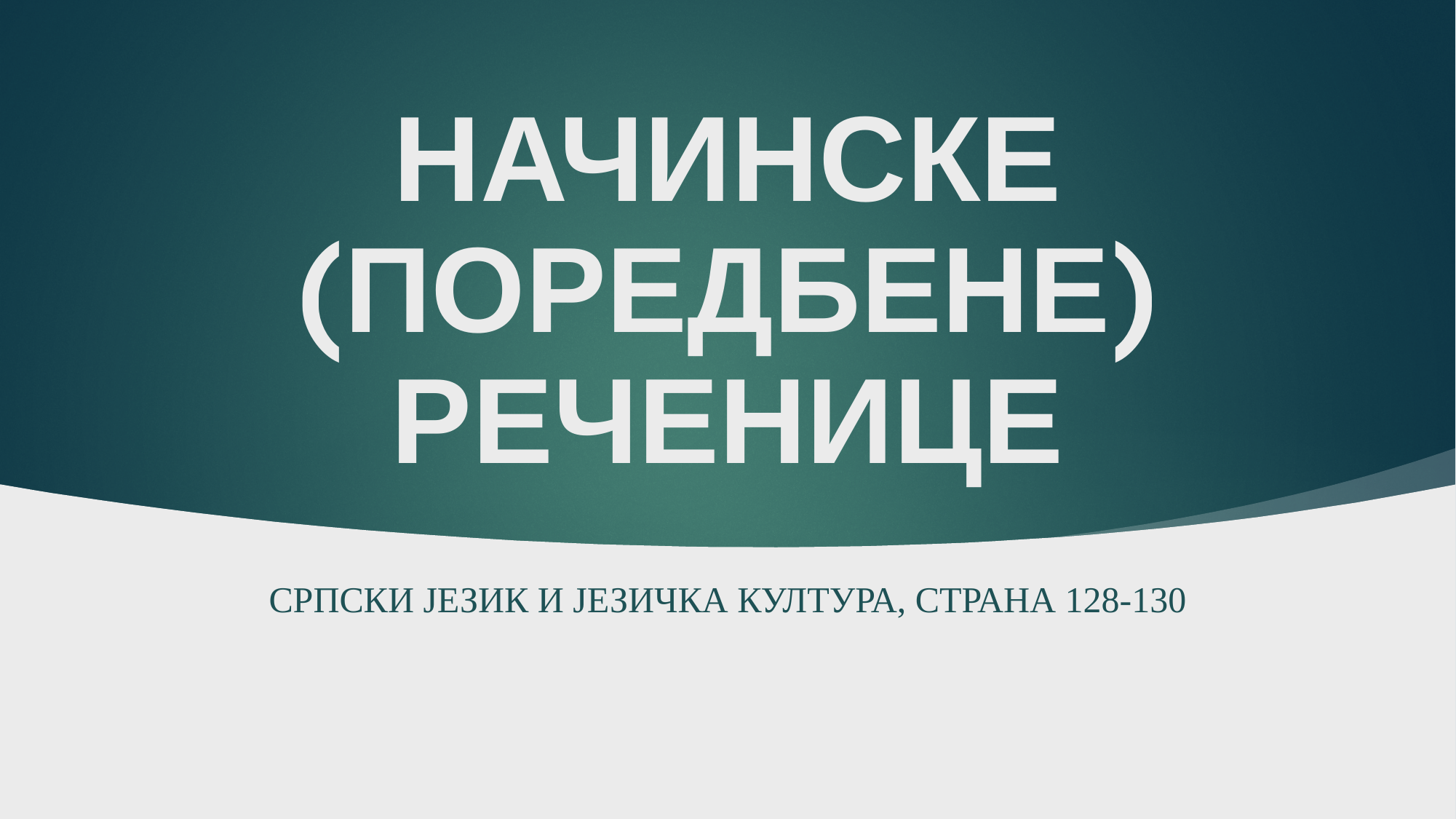

# НАЧИНСКЕ (ПОРЕДБЕНЕ) РЕЧЕНИЦЕ

Српски језик и језичка култура, страна 128-130